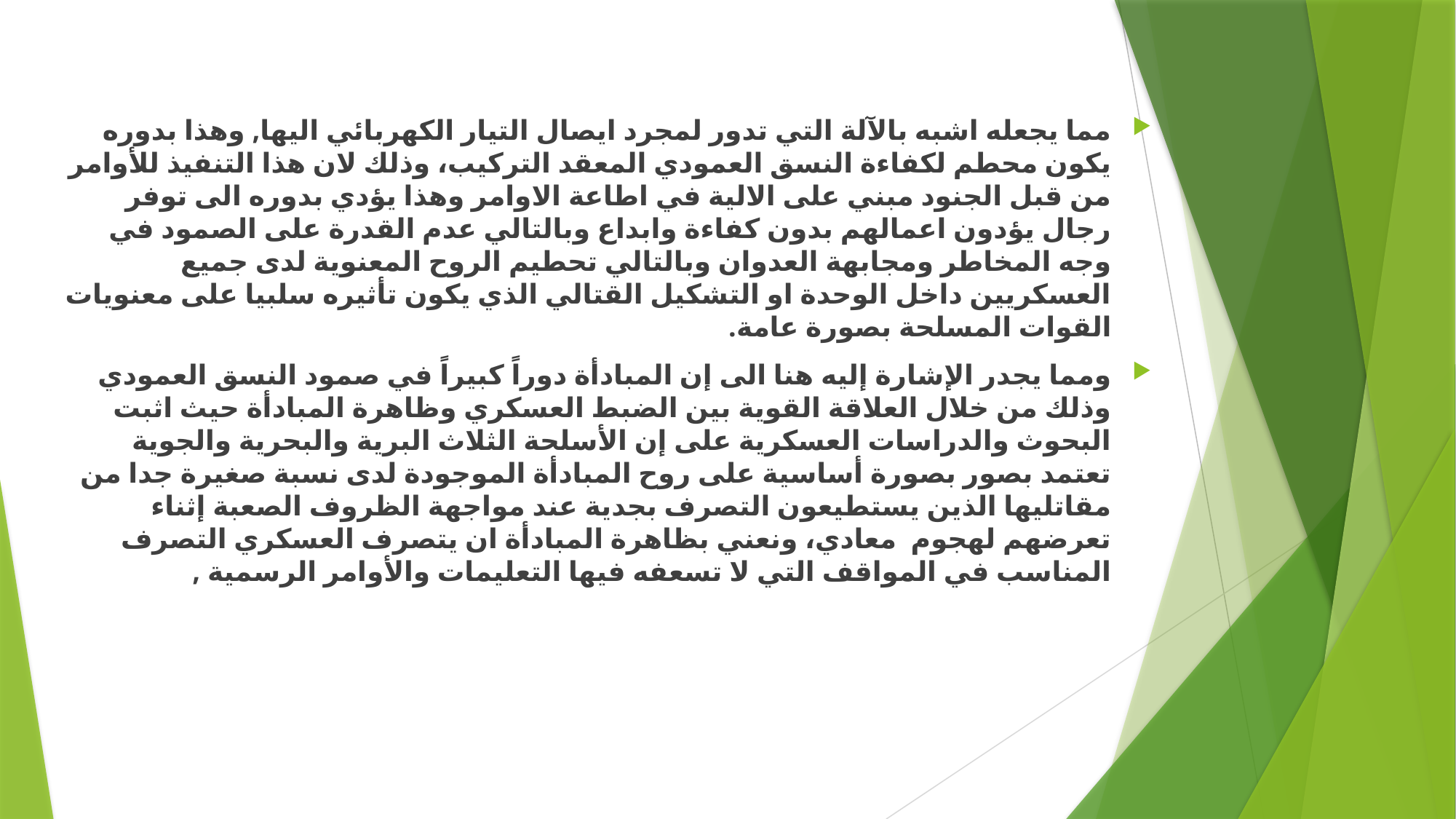

مما يجعله اشبه بالآلة التي تدور لمجرد ايصال التيار الكهربائي اليها, وهذا بدوره يكون محطم لكفاءة النسق العمودي المعقد التركيب، وذلك لان هذا التنفيذ للأوامر من قبل الجنود مبني على الالية في اطاعة الاوامر وهذا يؤدي بدوره الى توفر رجال يؤدون اعمالهم بدون كفاءة وابداع وبالتالي عدم القدرة على الصمود في وجه المخاطر ومجابهة العدوان وبالتالي تحطيم الروح المعنوية لدى جميع العسكريين داخل الوحدة او التشكيل القتالي الذي يكون تأثيره سلبيا على معنويات القوات المسلحة بصورة عامة.
ومما يجدر الإشارة إليه هنا الى إن المبادأة دوراً كبيراً في صمود النسق العمودي وذلك من خلال العلاقة القوية بين الضبط العسكري وظاهرة المبادأة حيث اثبت البحوث والدراسات العسكرية على إن الأسلحة الثلاث البرية والبحرية والجوية تعتمد بصور بصورة أساسية على روح المبادأة الموجودة لدى نسبة صغيرة جدا من مقاتليها الذين يستطيعون التصرف بجدية عند مواجهة الظروف الصعبة إثناء تعرضهم لهجوم  معادي، ونعني بظاهرة المبادأة ان يتصرف العسكري التصرف المناسب في المواقف التي لا تسعفه فيها التعليمات والأوامر الرسمية ,